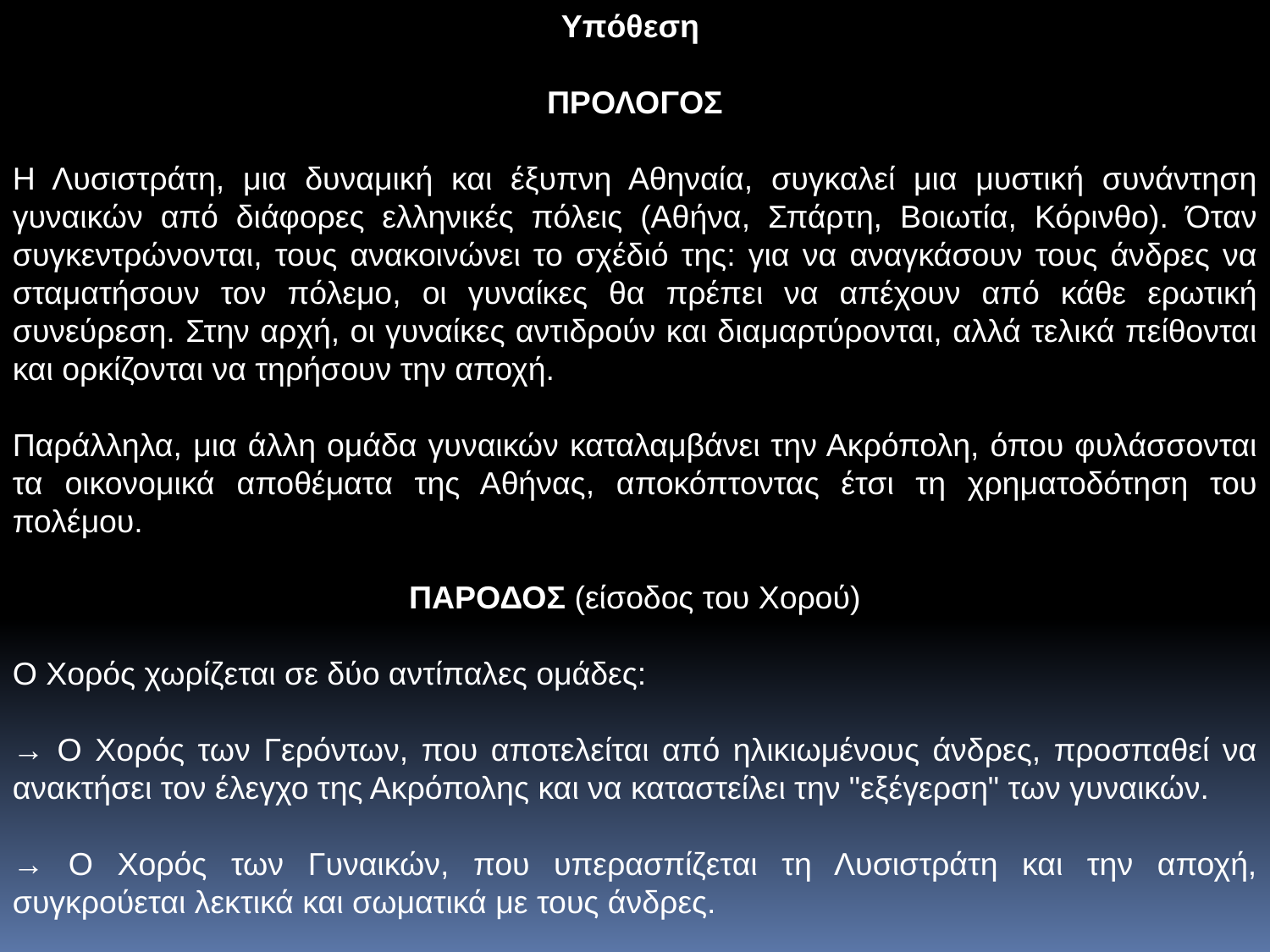

Υπόθεση
ΠΡΟΛΟΓΟΣ
Η Λυσιστράτη, μια δυναμική και έξυπνη Αθηναία, συγκαλεί μια μυστική συνάντηση γυναικών από διάφορες ελληνικές πόλεις (Αθήνα, Σπάρτη, Βοιωτία, Κόρινθο). Όταν συγκεντρώνονται, τους ανακοινώνει το σχέδιό της: για να αναγκάσουν τους άνδρες να σταματήσουν τον πόλεμο, οι γυναίκες θα πρέπει να απέχουν από κάθε ερωτική συνεύρεση. Στην αρχή, οι γυναίκες αντιδρούν και διαμαρτύρονται, αλλά τελικά πείθονται και ορκίζονται να τηρήσουν την αποχή.
Παράλληλα, μια άλλη ομάδα γυναικών καταλαμβάνει την Ακρόπολη, όπου φυλάσσονται τα οικονομικά αποθέματα της Αθήνας, αποκόπτοντας έτσι τη χρηματοδότηση του πολέμου.
ΠΑΡΟΔΟΣ (είσοδος του Χορού)
Ο Χορός χωρίζεται σε δύο αντίπαλες ομάδες:
→ Ο Χορός των Γερόντων, που αποτελείται από ηλικιωμένους άνδρες, προσπαθεί να ανακτήσει τον έλεγχο της Ακρόπολης και να καταστείλει την "εξέγερση" των γυναικών.
→ Ο Χορός των Γυναικών, που υπερασπίζεται τη Λυσιστράτη και την αποχή, συγκρούεται λεκτικά και σωματικά με τους άνδρες.